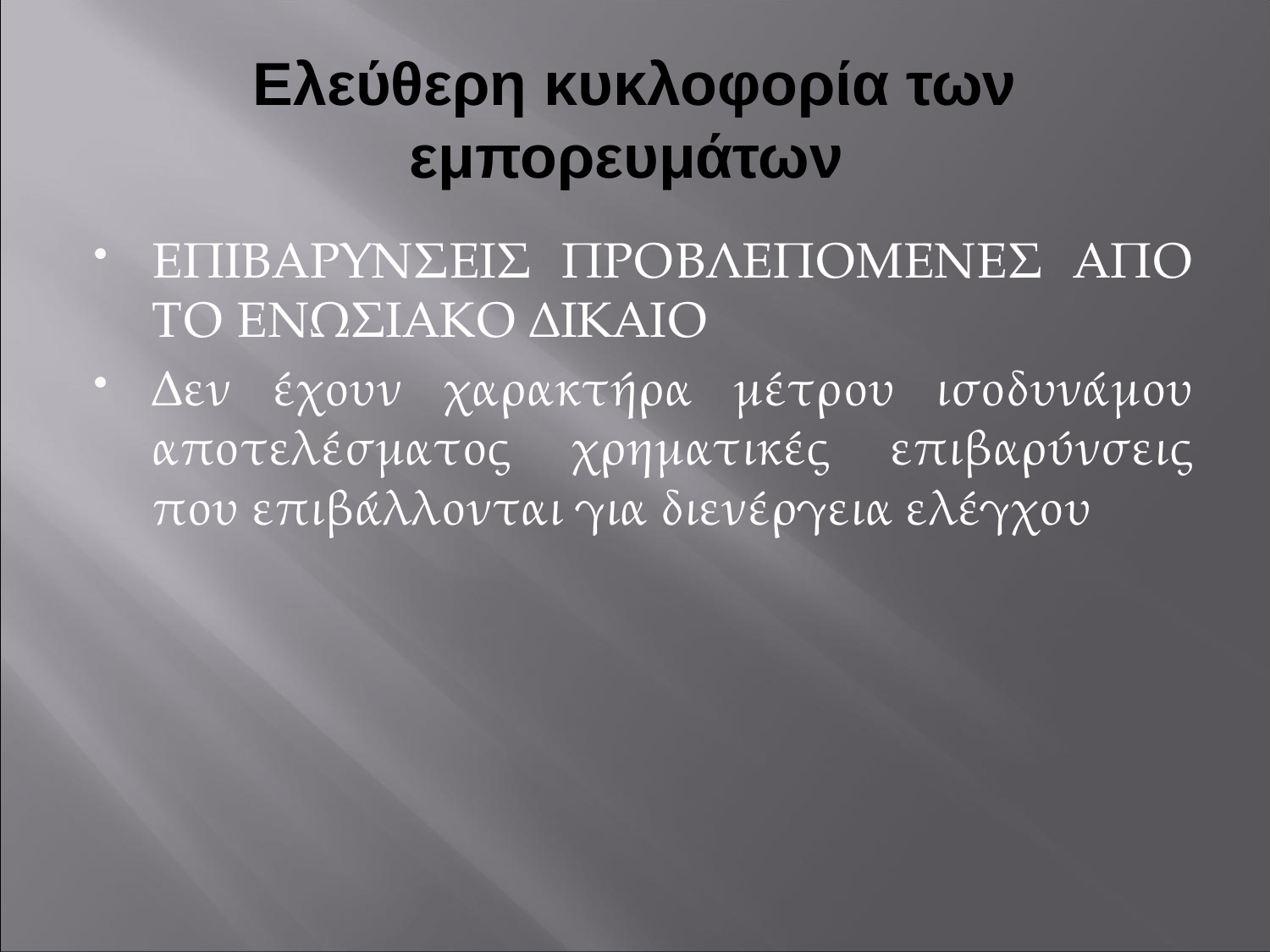

# Ελεύθερη κυκλοφορία των εμπορευμάτων
ΕΠΙΒΑΡΥΝΣΕΙΣ ΠΡΟΒΛΕΠΟΜΕΝΕΣ ΑΠΟ ΤΟ ΕΝΩΣΙΑΚΟ ΔΙΚΑΙΟ
Δεν έχουν χαρακτήρα μέτρου ισοδυνάμου αποτελέσματος χρηματικές επιβαρύνσεις που επιβάλλονται για διενέργεια ελέγχου